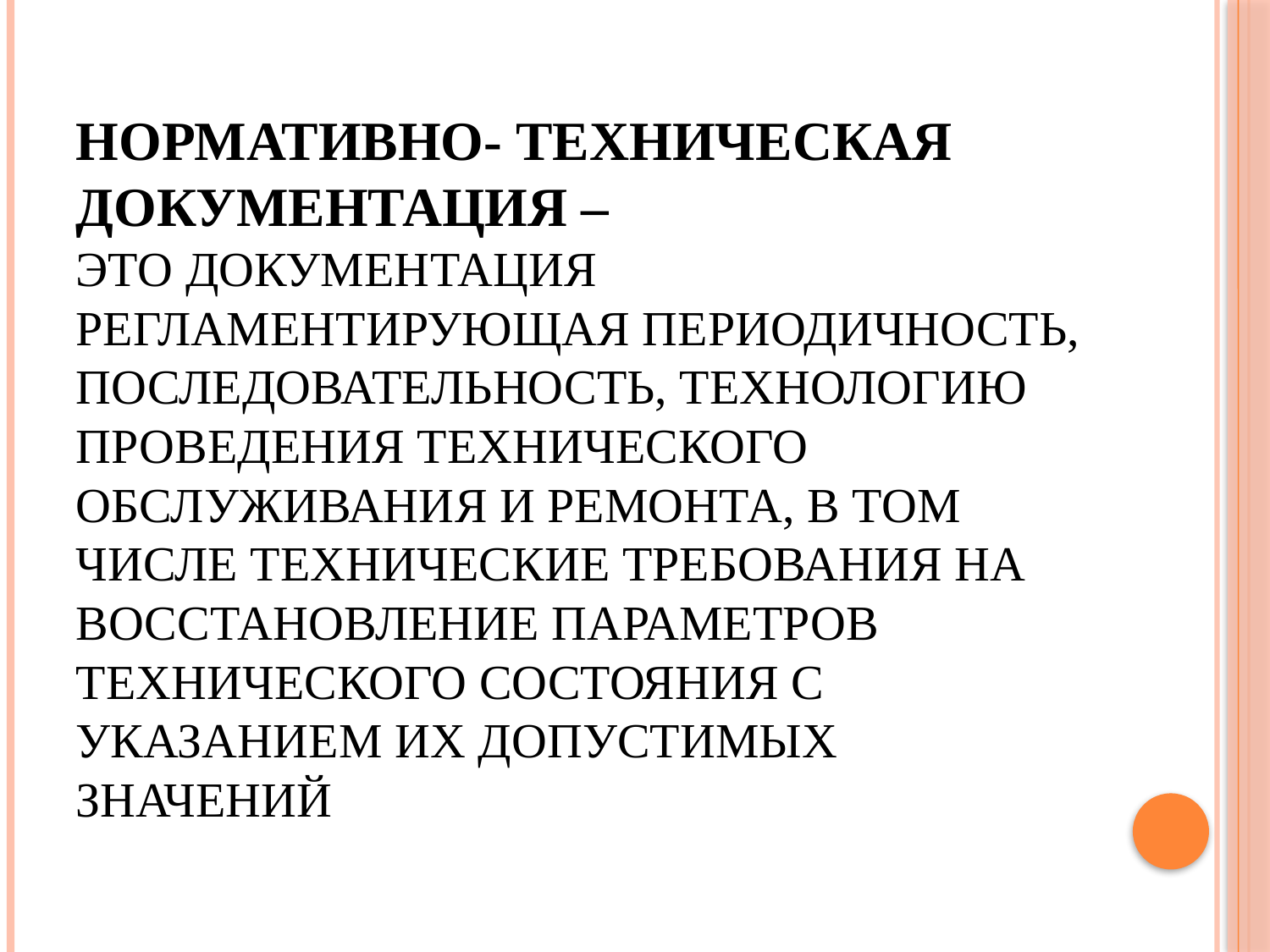

# Нормативно- техническая документация – это документация регламентирующая периодичность, последовательность, технологию проведения технического обслуживания и ремонта, в том числе технические требования на восстановление параметров технического состояния с указанием их допустимых значений